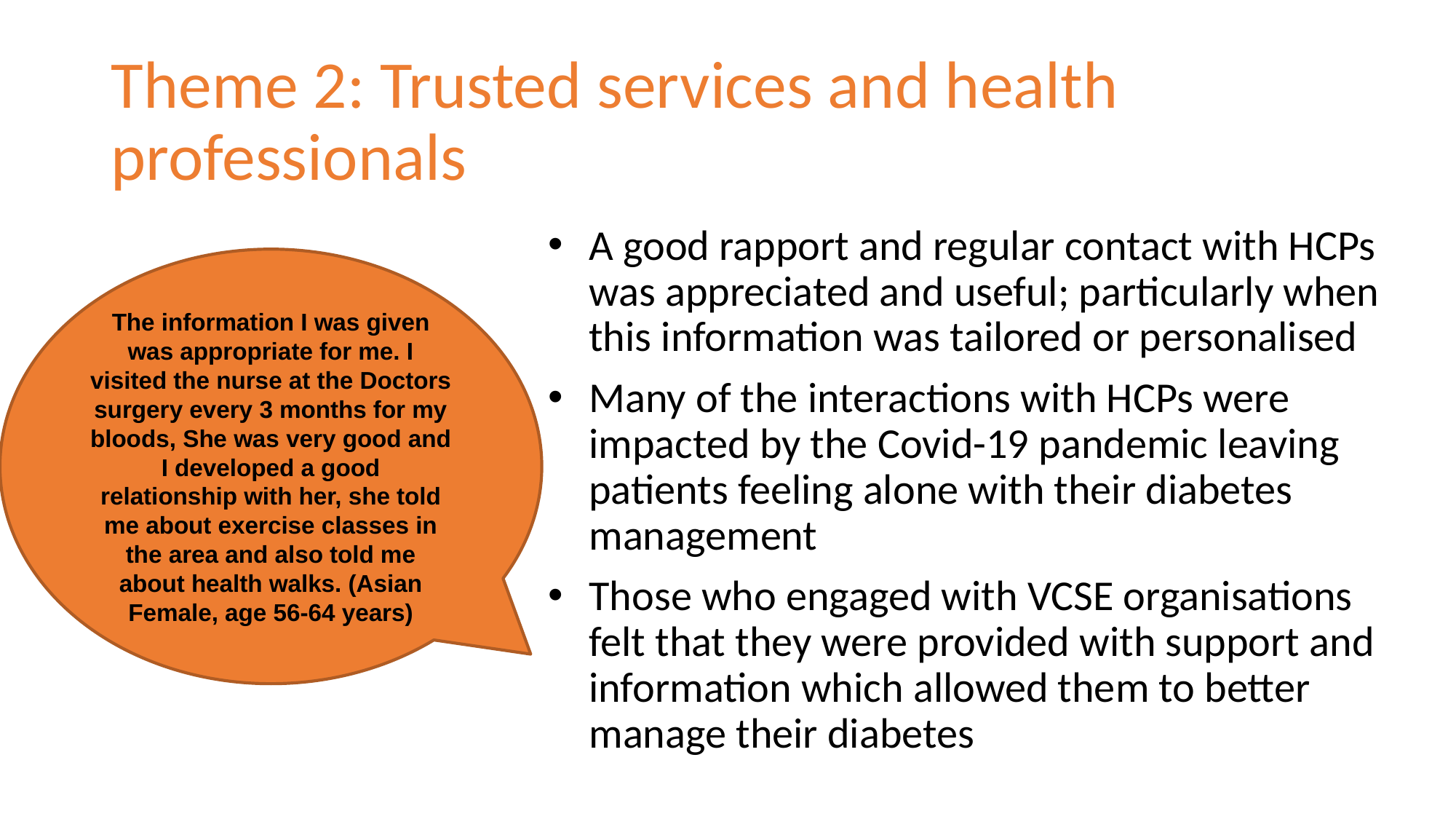

# Theme 2: Trusted services and health professionals
A good rapport and regular contact with HCPs was appreciated and useful; particularly when this information was tailored or personalised
Many of the interactions with HCPs were impacted by the Covid-19 pandemic leaving patients feeling alone with their diabetes management
Those who engaged with VCSE organisations felt that they were provided with support and information which allowed them to better manage their diabetes

The information I was given was appropriate for me. I visited the nurse at the Doctors surgery every 3 months for my bloods, She was very good and I developed a good relationship with her, she told me about exercise classes in the area and also told me about health walks. (Asian Female, age 56-64 years)